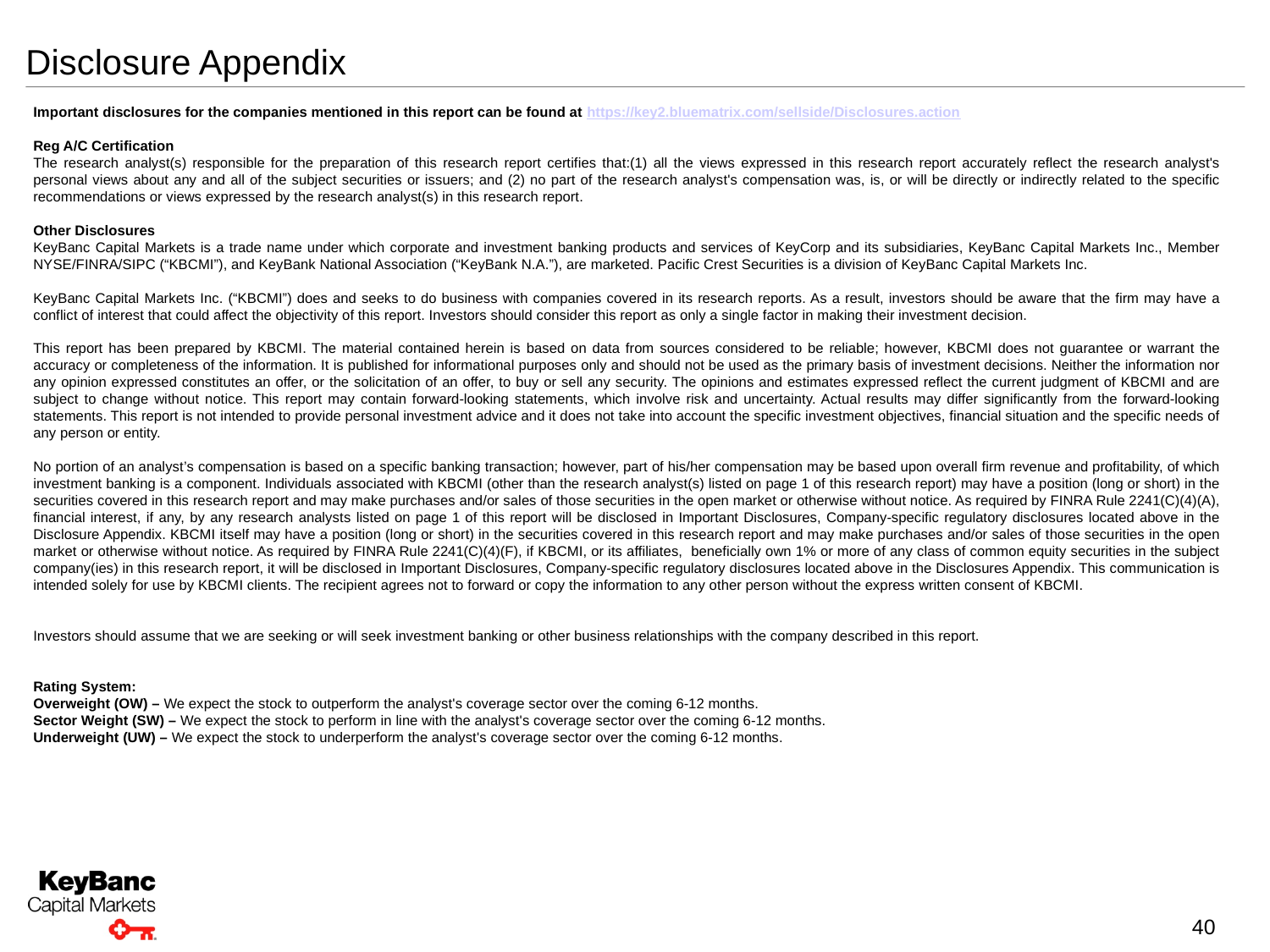

# Disclosure Appendix
Important disclosures for the companies mentioned in this report can be found at https://key2.bluematrix.com/sellside/Disclosures.action

Reg A/C Certification
The research analyst(s) responsible for the preparation of this research report certifies that:(1) all the views expressed in this research report accurately reflect the research analyst's personal views about any and all of the subject securities or issuers; and (2) no part of the research analyst's compensation was, is, or will be directly or indirectly related to the specific recommendations or views expressed by the research analyst(s) in this research report.

Other Disclosures
KeyBanc Capital Markets is a trade name under which corporate and investment banking products and services of KeyCorp and its subsidiaries, KeyBanc Capital Markets Inc., Member NYSE/FINRA/SIPC (“KBCMI”), and KeyBank National Association (“KeyBank N.A.”), are marketed. Pacific Crest Securities is a division of KeyBanc Capital Markets Inc.

KeyBanc Capital Markets Inc. (“KBCMI”) does and seeks to do business with companies covered in its research reports. As a result, investors should be aware that the firm may have a conflict of interest that could affect the objectivity of this report. Investors should consider this report as only a single factor in making their investment decision.

This report has been prepared by KBCMI. The material contained herein is based on data from sources considered to be reliable; however, KBCMI does not guarantee or warrant the accuracy or completeness of the information. It is published for informational purposes only and should not be used as the primary basis of investment decisions. Neither the information nor any opinion expressed constitutes an offer, or the solicitation of an offer, to buy or sell any security. The opinions and estimates expressed reflect the current judgment of KBCMI and are subject to change without notice. This report may contain forward-looking statements, which involve risk and uncertainty. Actual results may differ significantly from the forward-looking statements. This report is not intended to provide personal investment advice and it does not take into account the specific investment objectives, financial situation and the specific needs of any person or entity.

No portion of an analyst’s compensation is based on a specific banking transaction; however, part of his/her compensation may be based upon overall firm revenue and profitability, of which investment banking is a component. Individuals associated with KBCMI (other than the research analyst(s) listed on page 1 of this research report) may have a position (long or short) in the securities covered in this research report and may make purchases and/or sales of those securities in the open market or otherwise without notice. As required by FINRA Rule 2241(C)(4)(A), financial interest, if any, by any research analysts listed on page 1 of this report will be disclosed in Important Disclosures, Company-specific regulatory disclosures located above in the Disclosure Appendix. KBCMI itself may have a position (long or short) in the securities covered in this research report and may make purchases and/or sales of those securities in the open market or otherwise without notice. As required by FINRA Rule 2241(C)(4)(F), if KBCMI, or its affiliates,  beneficially own 1% or more of any class of common equity securities in the subject company(ies) in this research report, it will be disclosed in Important Disclosures, Company-specific regulatory disclosures located above in the Disclosures Appendix. This communication is intended solely for use by KBCMI clients. The recipient agrees not to forward or copy the information to any other person without the express written consent of KBCMI.

Investors should assume that we are seeking or will seek investment banking or other business relationships with the company described in this report.

Rating System:
Overweight (OW) – We expect the stock to outperform the analyst's coverage sector over the coming 6-12 months.
Sector Weight (SW) – We expect the stock to perform in line with the analyst's coverage sector over the coming 6-12 months.
Underweight (UW) – We expect the stock to underperform the analyst's coverage sector over the coming 6-12 months.